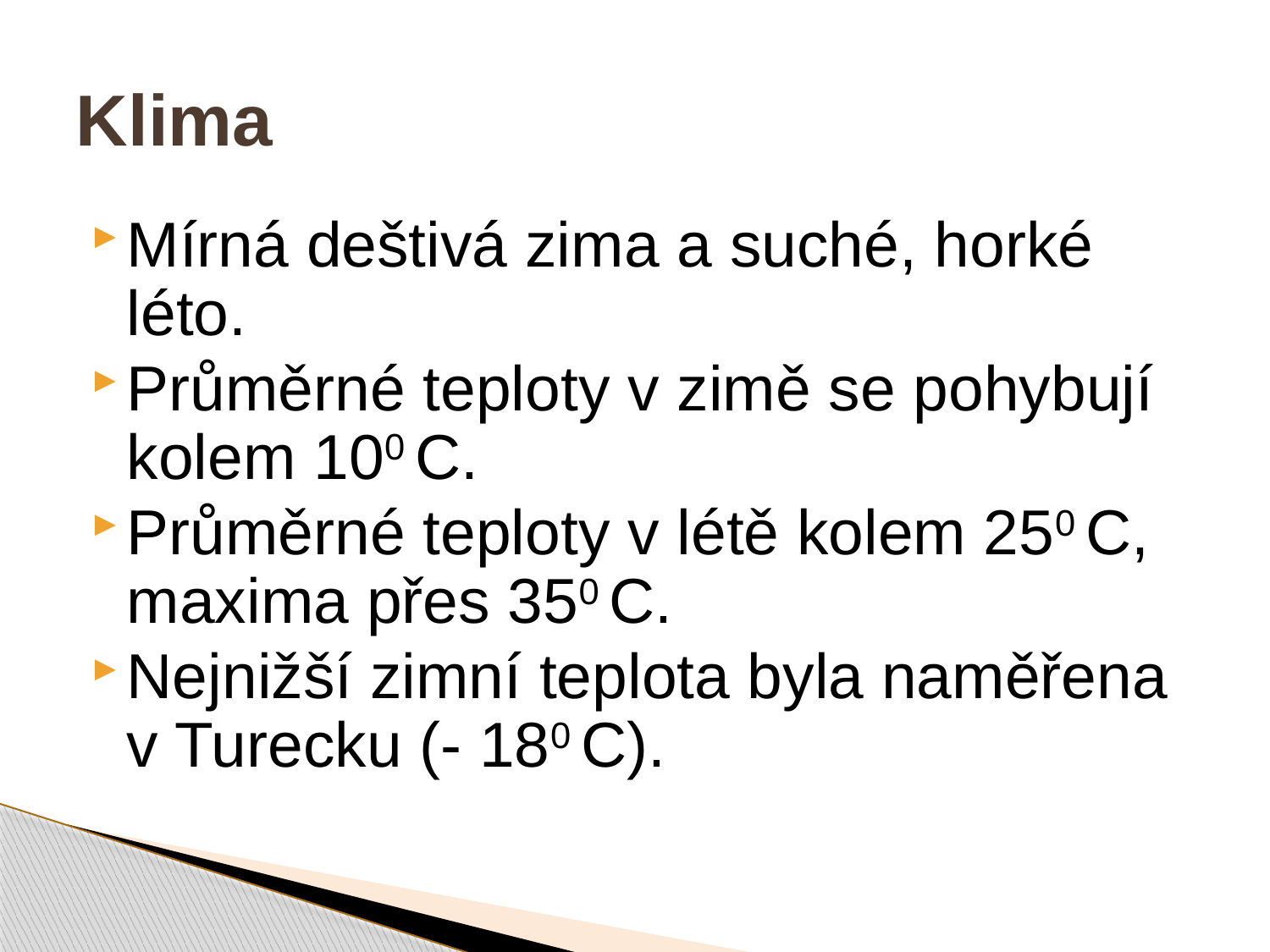

# Klima
Mírná deštivá zima a suché, horké léto.
Průměrné teploty v zimě se pohybují kolem 100 C.
Průměrné teploty v létě kolem 250 C, maxima přes 350 C.
Nejnižší zimní teplota byla naměřena v Turecku (- 180 C).